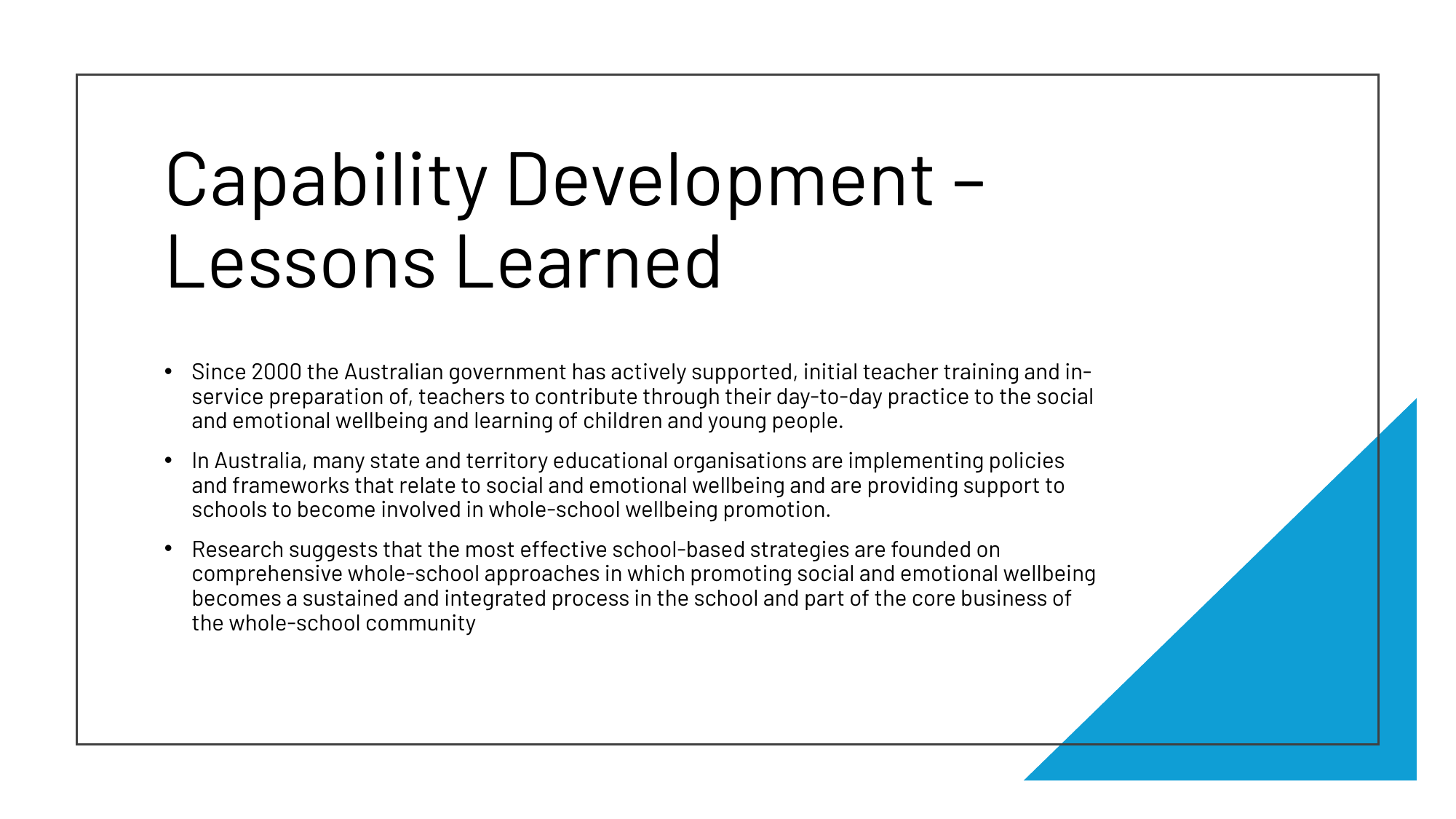

# Capability Development – Lessons Learned
Since 2000 the Australian government has actively supported, initial teacher training and in-service preparation of, teachers to contribute through their day-to-day practice to the social and emotional wellbeing and learning of children and young people.
In Australia, many state and territory educational organisations are implementing policies and frameworks that relate to social and emotional wellbeing and are providing support to schools to become involved in whole-school wellbeing promotion.
Research suggests that the most effective school-based strategies are founded on comprehensive whole-school approaches in which promoting social and emotional wellbeing becomes a sustained and integrated process in the school and part of the core business of the whole-school community